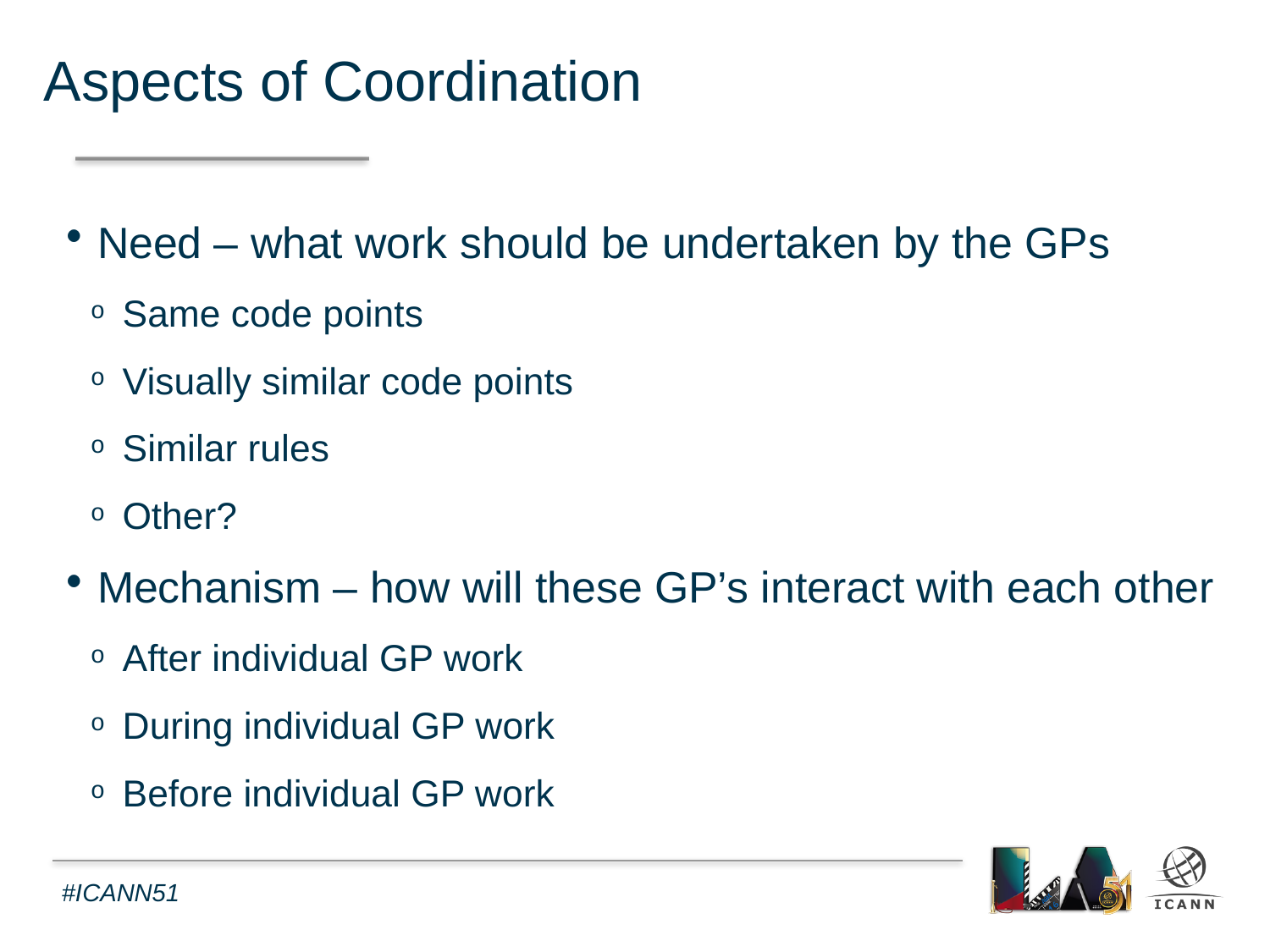

Aspects of Coordination
Need – what work should be undertaken by the GPs
Same code points
Visually similar code points
Similar rules
Other?
Mechanism – how will these GP’s interact with each other
After individual GP work
During individual GP work
Before individual GP work